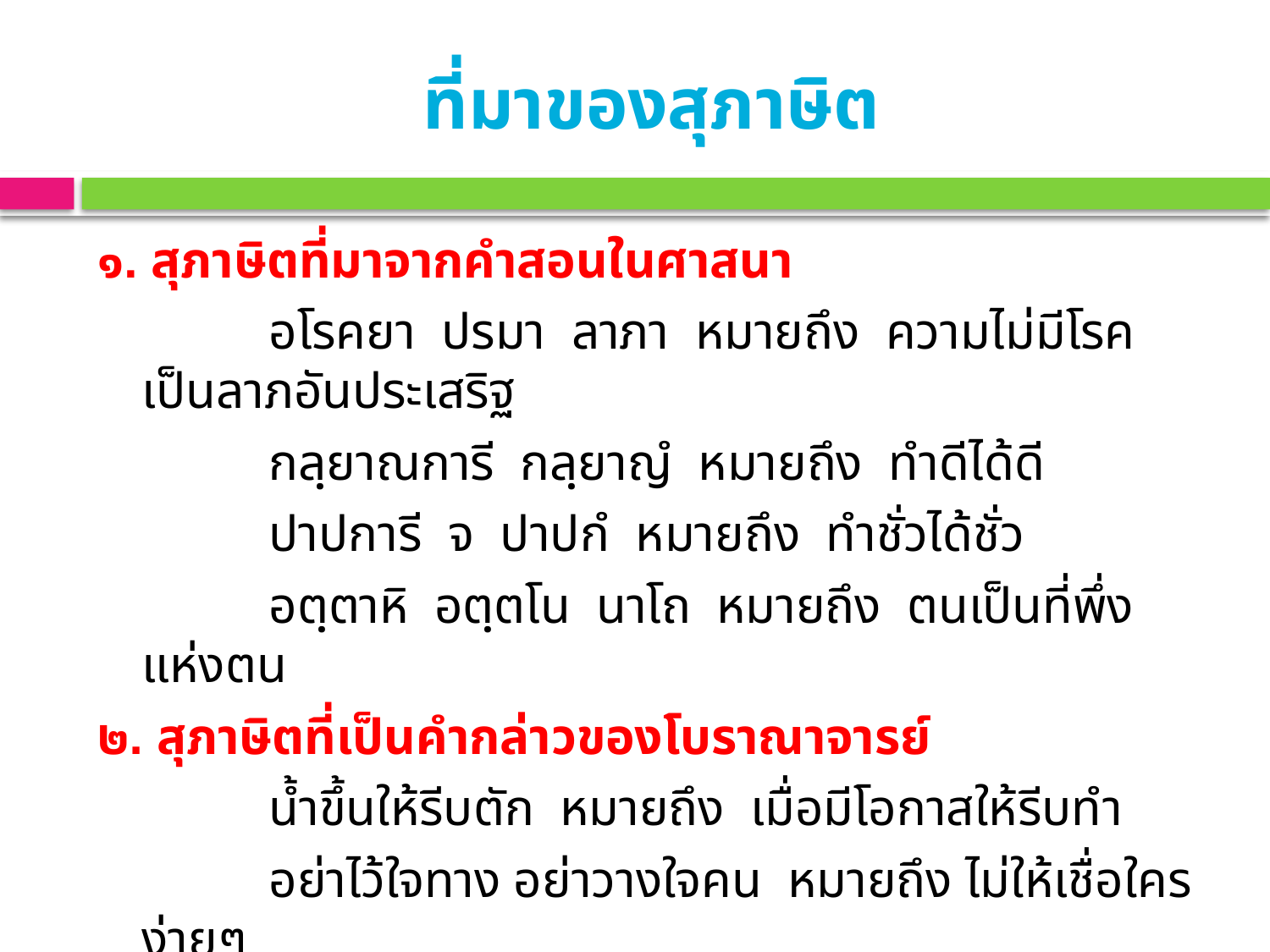

# ที่มาของสุภาษิต
๑. สุภาษิตที่มาจากคำสอนในศาสนา
		อโรคยา  ปรมา  ลาภา  หมายถึง  ความไม่มีโรคเป็นลาภอันประเสริฐ
		กลฺยาณการี  กลฺยาญํ  หมายถึง  ทำดีได้ดี
		ปาปการี  จ  ปาปกํ  หมายถึง  ทำชั่วได้ชั่ว
		อตฺตาหิ  อตฺตโน  นาโถ  หมายถึง  ตนเป็นที่พึ่งแห่งตน
๒. สุภาษิตที่เป็นคำกล่าวของโบราณาจารย์
		น้ำขึ้นให้รีบตัก  หมายถึง  เมื่อมีโอกาสให้รีบทำ
		อย่าไว้ใจทาง อย่าวางใจคน  หมายถึง ไม่ให้เชื่อใครง่ายๆ